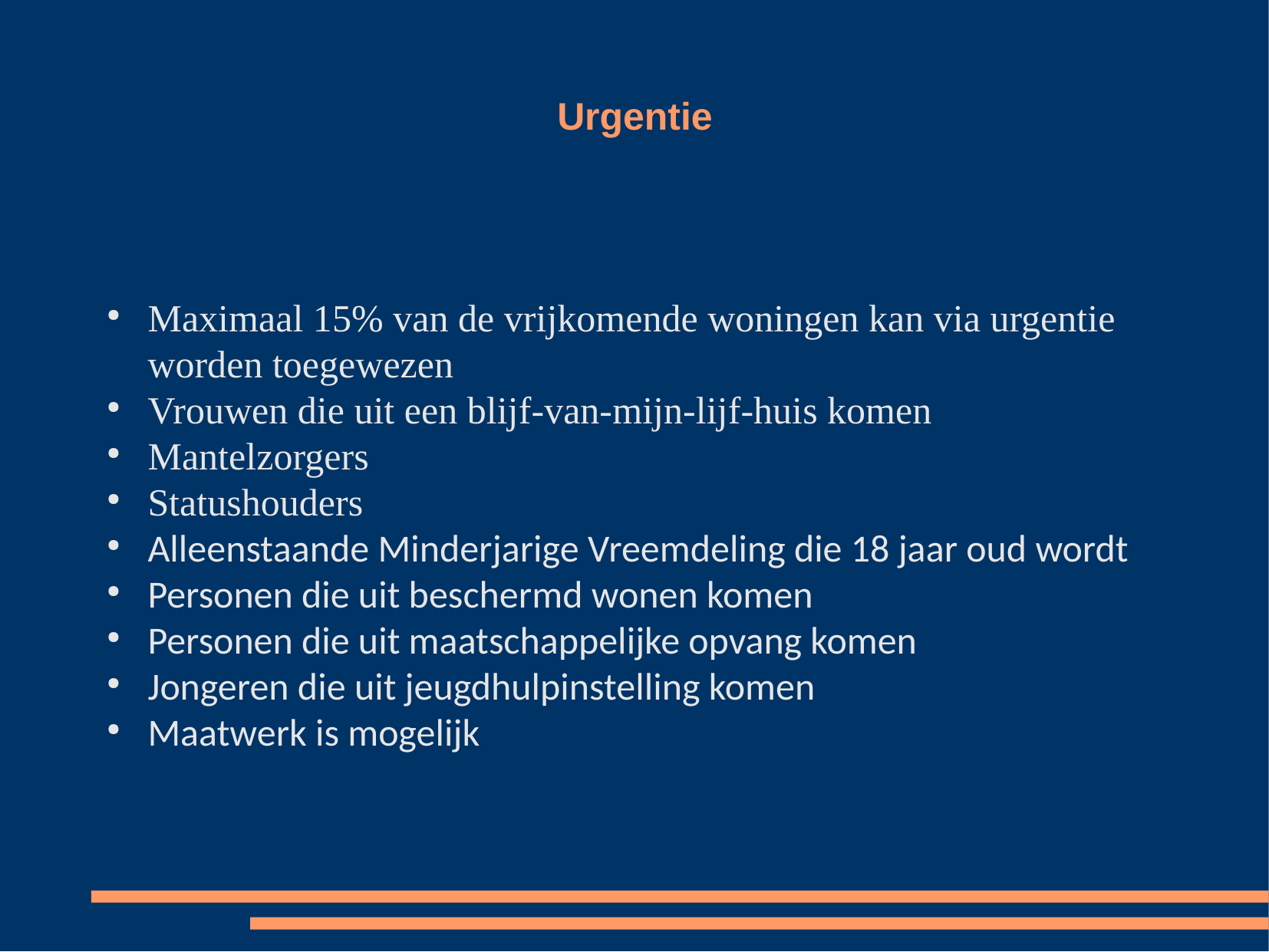

Urgentie

Maximaal 15% van de vrijkomende woningen kan via urgentie worden toegewezen
Vrouwen die uit een blijf-van-mijn-lijf-huis komen
Mantelzorgers
Statushouders
Alleenstaande Minderjarige Vreemdeling die 18 jaar oud wordt
Personen die uit beschermd wonen komen
Personen die uit maatschappelijke opvang komen
Jongeren die uit jeugdhulpinstelling komen
Maatwerk is mogelijk